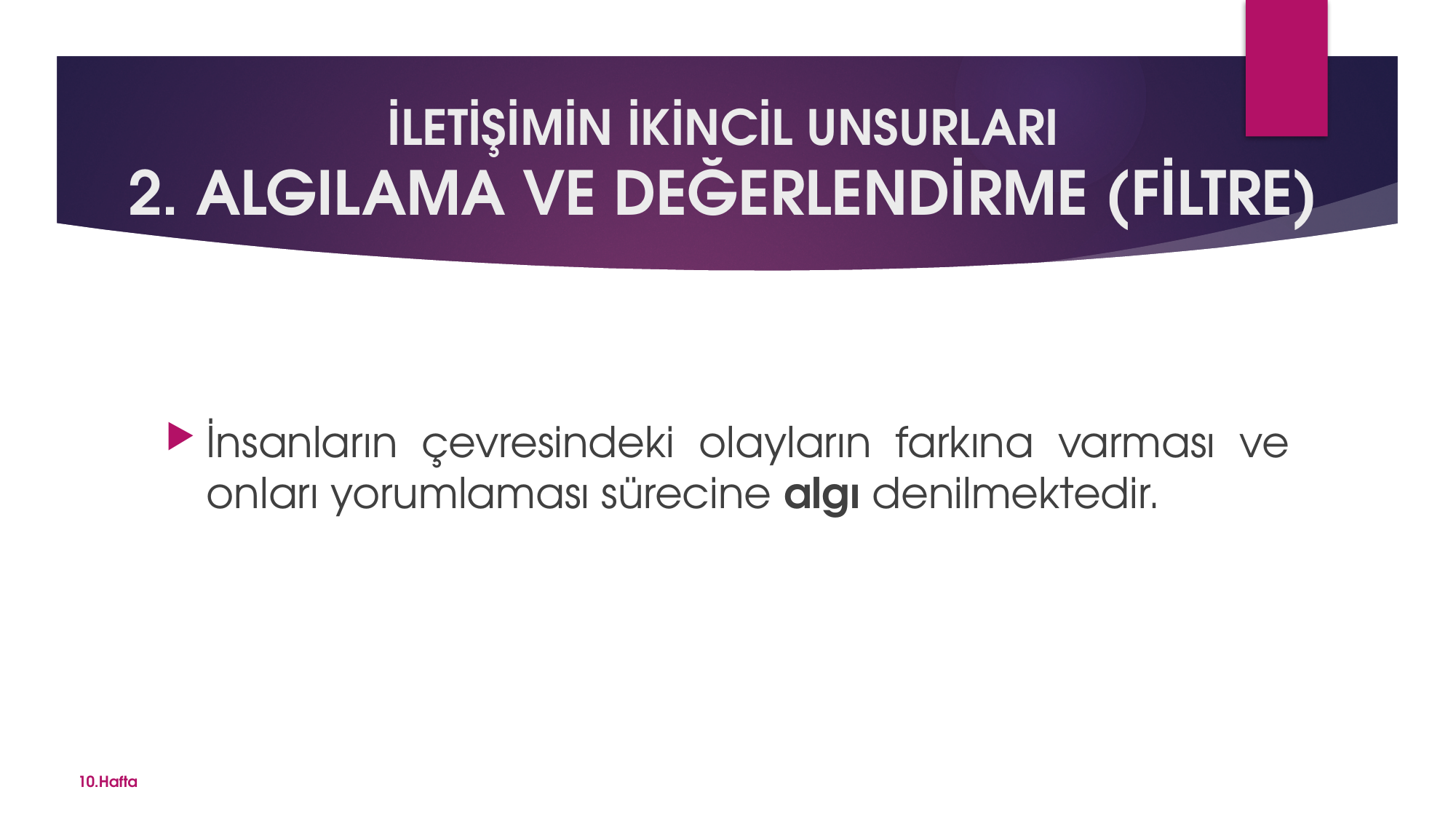

# İLETİŞİMİN İKİNCİL UNSURLARI 2. ALGILAMA VE DEĞERLENDİRME (FİLTRE)
İnsanların çevresindeki olayların farkına varması ve onları yorumlaması sürecine algı denilmektedir.
10.Hafta